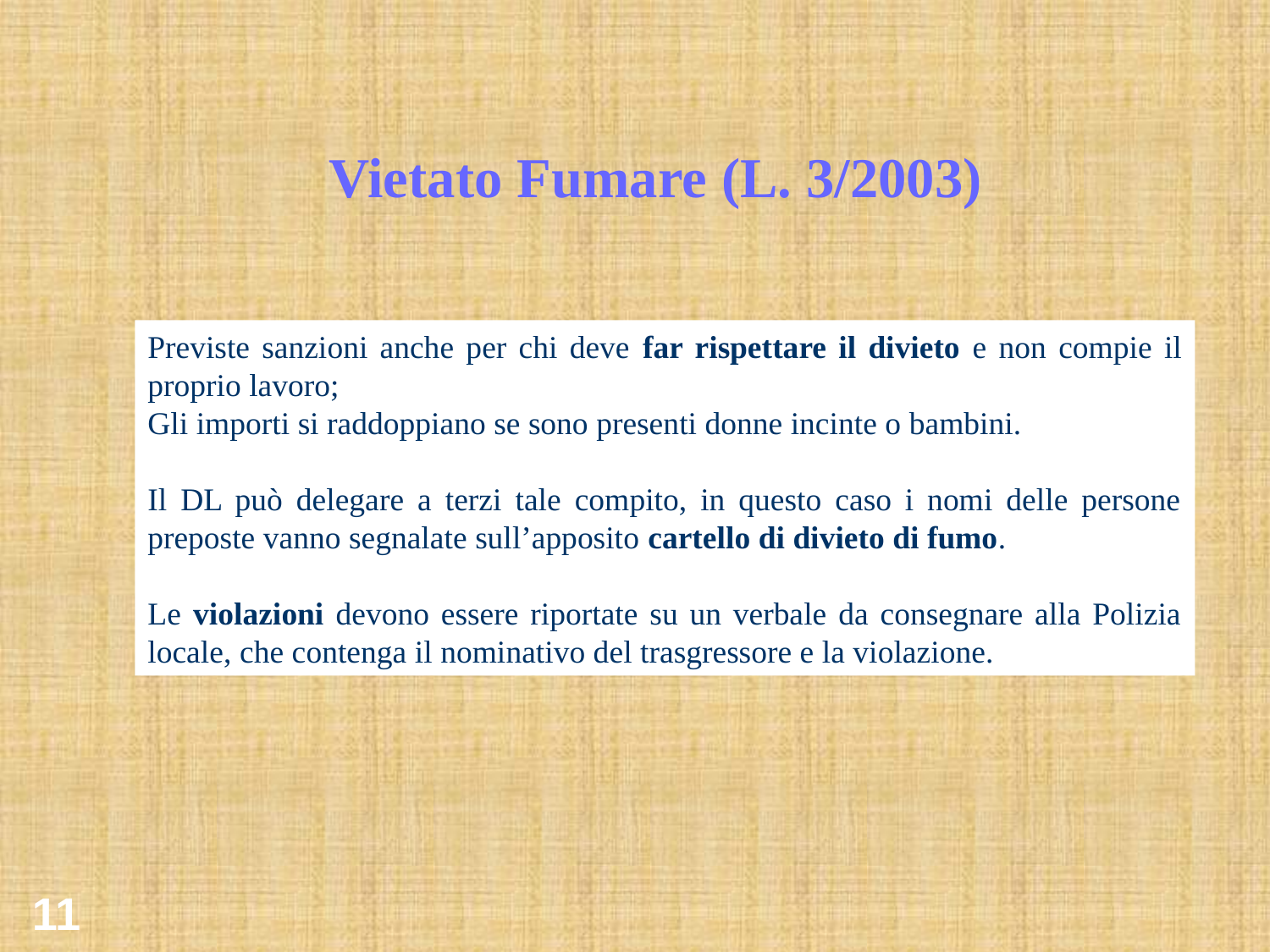

# Vietato Fumare (L. 3/2003)
Previste sanzioni anche per chi deve far rispettare il divieto e non compie il proprio lavoro;
Gli importi si raddoppiano se sono presenti donne incinte o bambini.

Il DL può delegare a terzi tale compito, in questo caso i nomi delle persone preposte vanno segnalate sull’apposito cartello di divieto di fumo.

Le violazioni devono essere riportate su un verbale da consegnare alla Polizia locale, che contenga il nominativo del trasgressore e la violazione.

11